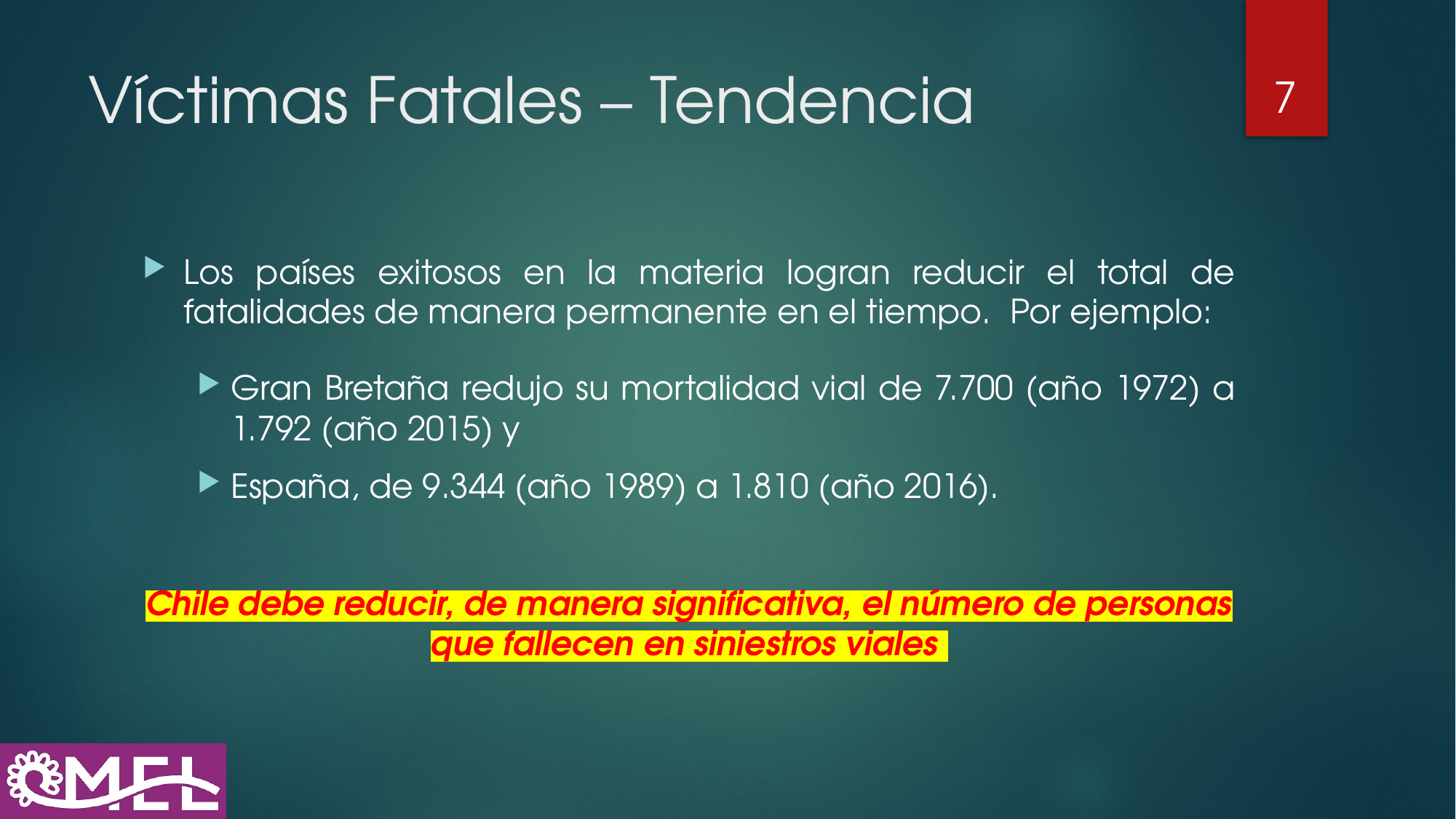

7
# Víctimas Fatales – Tendencia
Los países exitosos en la materia logran reducir el total de fatalidades de manera permanente en el tiempo.  Por ejemplo:
Gran Bretaña redujo su mortalidad vial de 7.700 (año 1972) a 1.792 (año 2015) y
España, de 9.344 (año 1989) a 1.810 (año 2016).

Chile debe reducir, de manera significativa, el número de personas que fallecen en siniestros viales